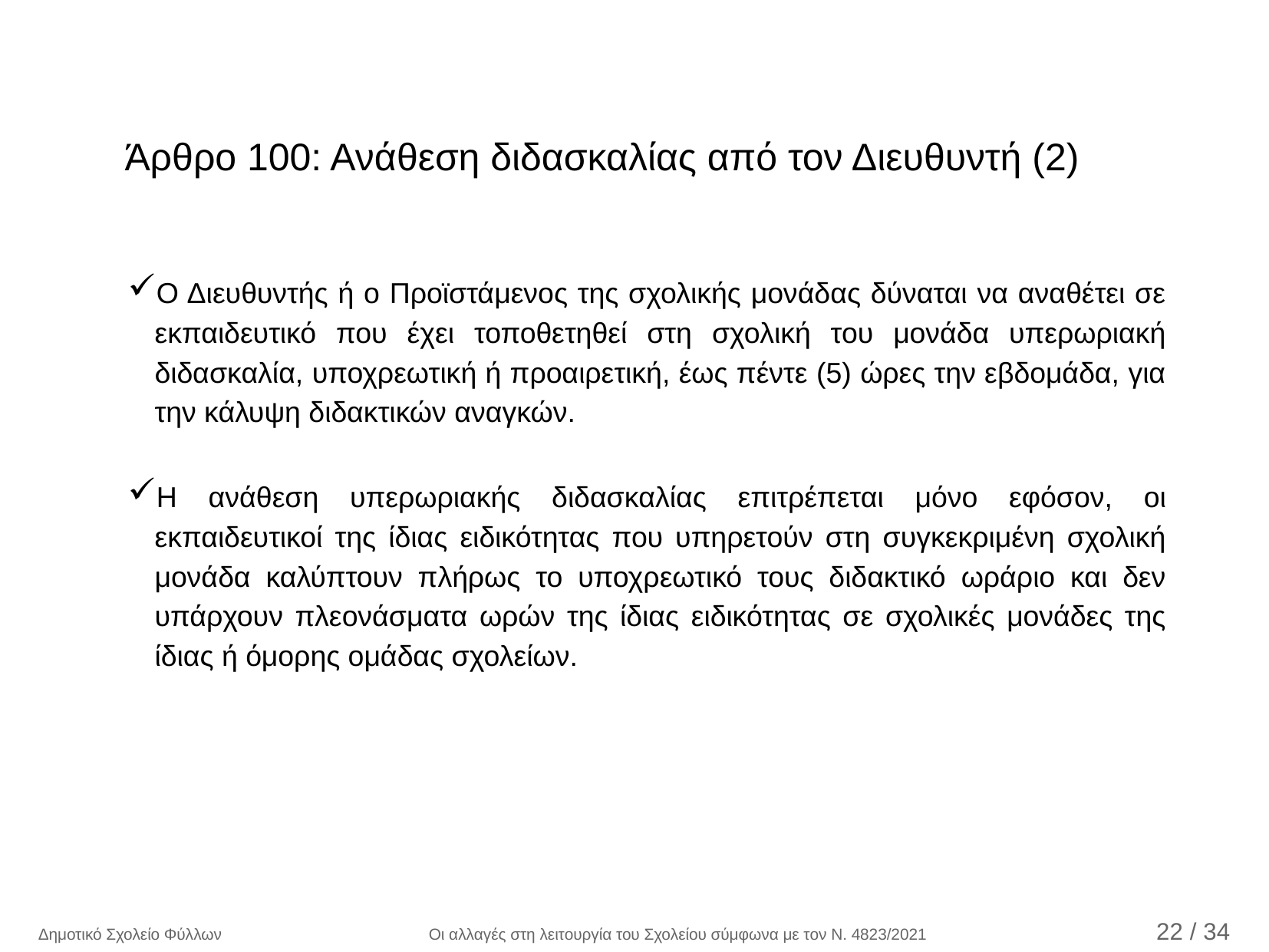

Άρθρο 100: Ανάθεση διδασκαλίας από τον Διευθυντή (2)
Ο Διευθυντής ή ο Προϊστάμενος της σχολικής μονάδας δύναται να αναθέτει σε εκπαιδευτικό που έχει τοποθετηθεί στη σχολική του μονάδα υπερωριακή διδασκαλία, υποχρεωτική ή προαιρετική, έως πέντε (5) ώρες την εβδομάδα, για την κάλυψη διδακτικών αναγκών.
Η ανάθεση υπερωριακής διδασκαλίας επιτρέπεται μόνο εφόσον, οι εκπαιδευτικοί της ίδιας ειδικότητας που υπηρετούν στη συγκεκριμένη σχολική μονάδα καλύπτουν πλήρως το υποχρεωτικό τους διδακτικό ωράριο και δεν υπάρχουν πλεονάσματα ωρών της ίδιας ειδικότητας σε σχολικές μονάδες της ίδιας ή όμορης ομάδας σχολείων.
Δημοτικό Σχολείο Φύλλων                                               Οι αλλαγές στη λειτουργία του Σχολείου σύμφωνα με τον Ν. 4823/2021                                                    22 / 35